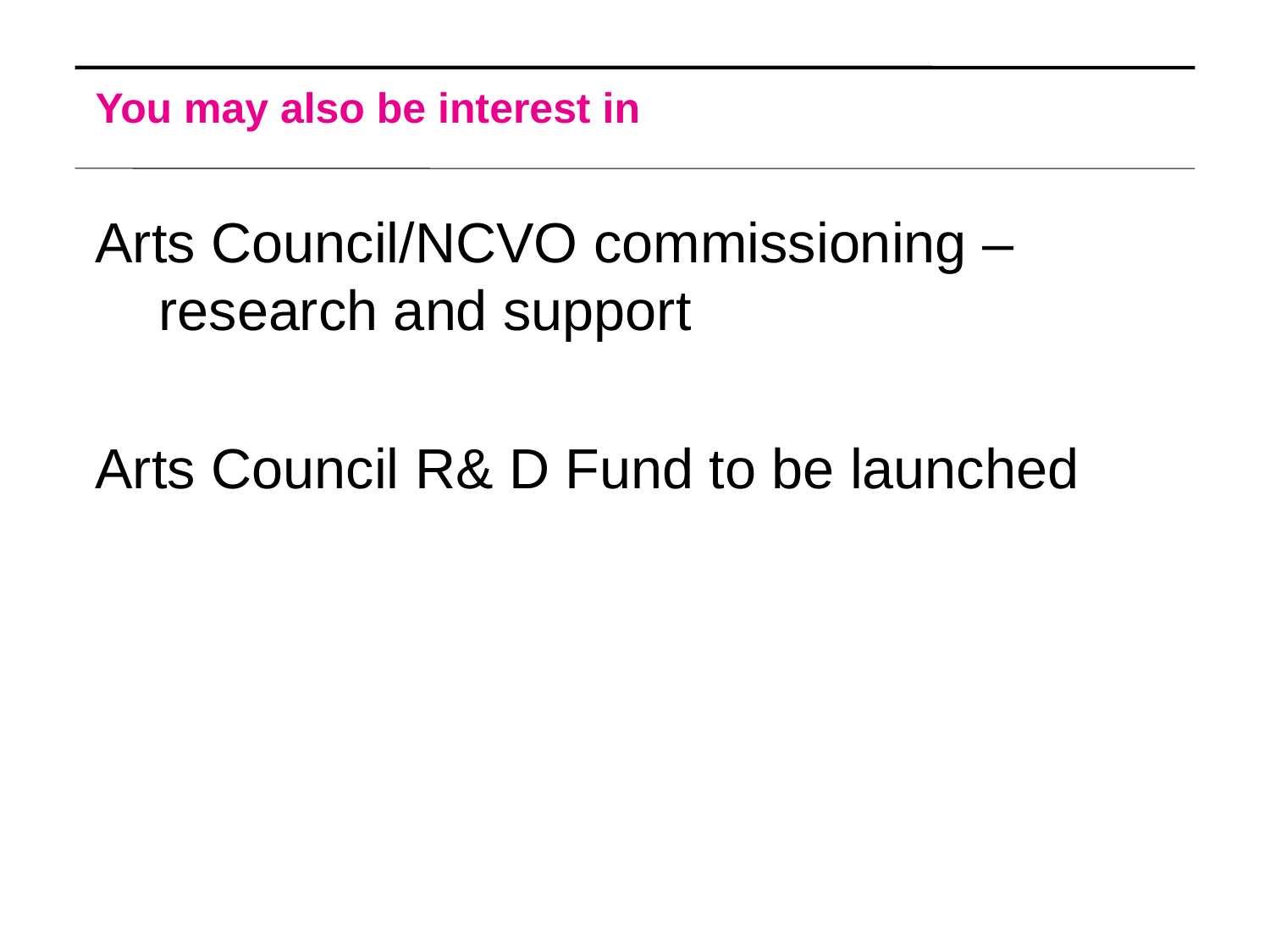

# You may also be interest in
Arts Council/NCVO commissioning – research and support

Arts Council R& D Fund to be launched